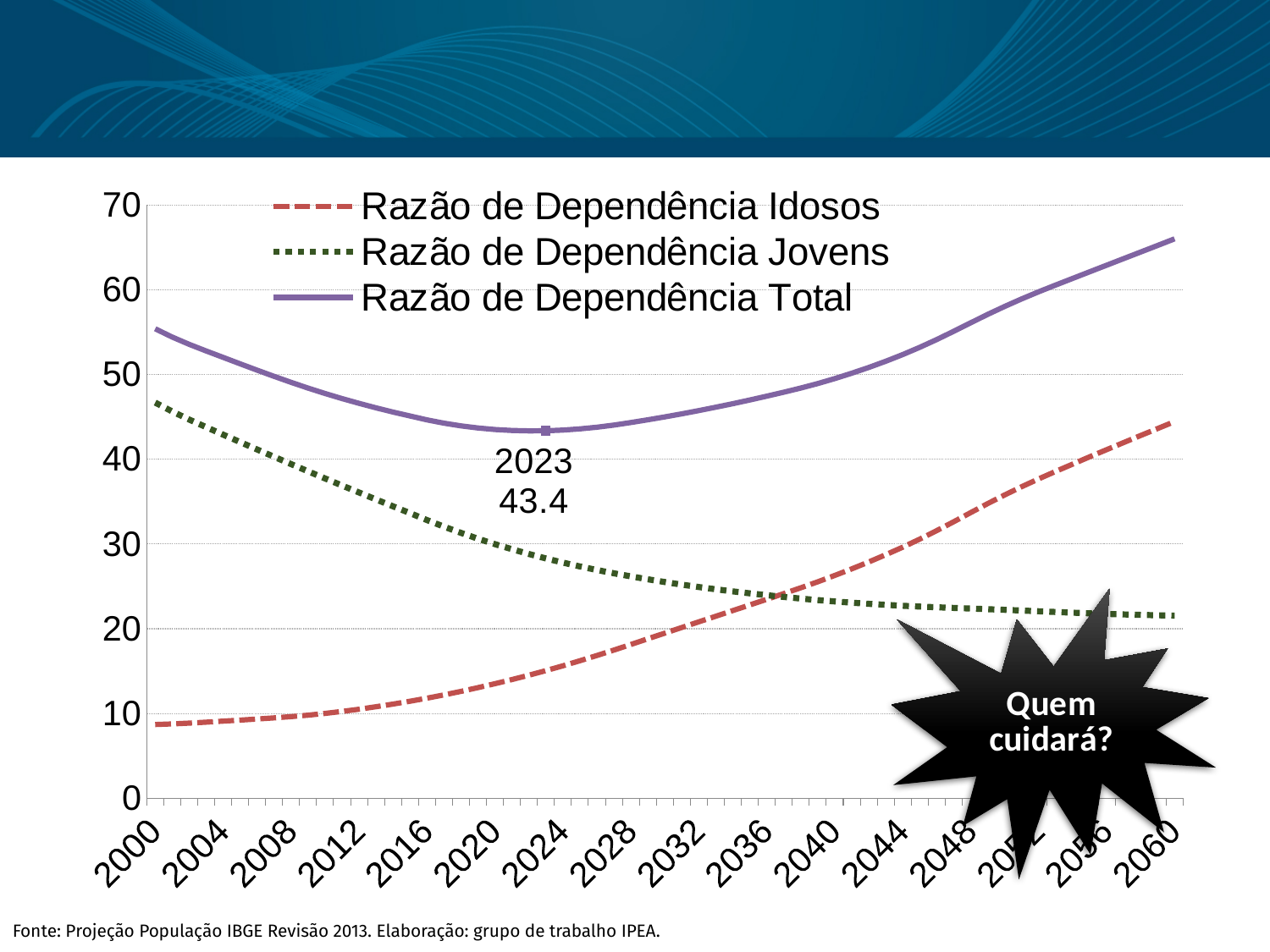

### Chart

| Category |  |  |  |
|---|---|---|---|
| 2000 | 8.710168199764698 | 46.682939214161 | 55.393107413925705 |
| 2001 | 8.776727203843604 | 45.64464048191379 | 54.421367685757396 |
| 2002 | 8.87203215772024 | 44.687476700275234 | 53.559508857995475 |
| 2003 | 8.986672647786165 | 43.78859445882503 | 52.775267106611196 |
| 2004 | 9.108160272779607 | 42.9099217450254 | 52.01808201780501 |
| 2005 | 9.230174125040458 | 42.02919454046493 | 51.259368665505384 |
| 2006 | 9.357511927632135 | 41.154560564283074 | 50.512072491915205 |
| 2007 | 9.491833526704612 | 40.288036114369184 | 49.779869641073795 |
| 2008 | 9.640165859000858 | 39.42939330816257 | 49.069559167163426 |
| 2009 | 9.813217370278991 | 38.58006534384213 | 48.39328271412112 |
| 2010 | 10.016914862443521 | 37.74017041715788 | 47.7570852796014 |
| 2011 | 10.250145426886338 | 36.90778716526377 | 47.157932592150104 |
| 2012 | 10.513367497083522 | 36.08215074834785 | 46.59551824543137 |
| 2013 | 10.804316319023997 | 35.26215784446664 | 46.06647416349064 |
| 2014 | 11.11967422381464 | 34.44790199503153 | 45.56757621884617 |
| 2015 | 11.457839609358626 | 33.647876862054595 | 45.10571647141322 |
| 2016 | 11.816889598885403 | 32.826205867624545 | 44.64309546650995 |
| 2017 | 12.20350282035169 | 32.0508135813963 | 44.254316401747985 |
| 2018 | 12.616916368529669 | 31.319766046023727 | 43.936682414553395 |
| 2019 | 13.056522696846178 | 30.632194027304205 | 43.68871672415038 |
| 2020 | 13.521654520552179 | 29.987150362467073 | 43.50880488301925 |
| 2021 | 14.012203292649533 | 29.38379016175126 | 43.395993454400795 |
| 2022 | 14.527427141731819 | 28.820689831581664 | 43.34811697331348 |
| 2023 | 15.067832752838953 | 28.29604257613662 | 43.363875328975574 |
| 2024 | 15.634808620709114 | 27.80809323588478 | 43.44290185659389 |
| 2025 | 16.228125128897762 | 27.354785226864276 | 43.58291035576204 |
| 2026 | 16.846866307769353 | 26.933653014301385 | 43.78051932207074 |
| 2027 | 17.49160436346882 | 26.54282918461276 | 44.03443354808158 |
| 2028 | 18.154050045416938 | 26.178362318879884 | 44.33241236429682 |
| 2029 | 18.822165580334893 | 25.83562738443449 | 44.657792964769385 |
| 2030 | 19.488045731611408 | 25.511156544056874 | 44.99920227566828 |
| 2031 | 20.15372928855235 | 25.20656898010672 | 45.360298268659065 |
| 2032 | 20.818640331270398 | 24.92293935390542 | 45.74157968517582 |
| 2033 | 21.482689343732662 | 24.658239738730195 | 46.14092908246286 |
| 2034 | 22.14703689138986 | 24.410759382798645 | 46.557796274188505 |
| 2035 | 22.813504760532275 | 24.179031976417726 | 46.99253673695 |
| 2036 | 23.482424249622888 | 23.9611564264376 | 47.44358067606049 |
| 2037 | 24.153375454252714 | 23.755611785720113 | 47.90898723997283 |
| 2038 | 24.836009842955267 | 23.56350809408412 | 48.39951793703939 |
| 2039 | 25.544757498050487 | 23.38659899004884 | 48.931356488099325 |
| 2040 | 26.289768991712876 | 23.22557708656253 | 49.51534607827541 |
| 2041 | 27.0698501501382 | 23.078668099330514 | 50.148518249468715 |
| 2042 | 27.88324420279998 | 22.944253794458717 | 50.827497997258696 |
| 2043 | 28.735712968350676 | 22.822740793257587 | 51.55845376160826 |
| 2044 | 29.635166706073807 | 22.71502464602422 | 52.35019135209802 |
| 2045 | 30.58427367656298 | 22.620119119365818 | 53.2043927959288 |
| 2046 | 31.582749676431693 | 22.536407748770575 | 54.11915742520227 |
| 2047 | 32.63437206615794 | 22.460402052103397 | 55.094774118261334 |
| 2048 | 33.71256682473536 | 22.388582807788953 | 56.10114963252431 |
| 2049 | 34.77457169173028 | 22.314912082365236 | 57.08948377409551 |
| 2050 | 35.79094665346913 | 22.235809256580723 | 58.02675591004985 |
| 2051 | 36.76302445674329 | 22.153125862861884 | 58.91615031960517 |
| 2052 | 37.6858403690656 | 22.067510083345898 | 59.753350452411496 |
| 2053 | 38.568183976877954 | 21.981432061453322 | 60.54961603833128 |
| 2054 | 39.430625451867094 | 21.899088020532638 | 61.32971347239973 |
| 2055 | 40.28736107597315 | 21.8234403364097 | 62.110801412382855 |
| 2056 | 41.13428567474902 | 21.754661239709073 | 62.888946914458096 |
| 2057 | 41.970567776231974 | 21.693183627920288 | 63.663751404152265 |
| 2058 | 42.79898777076066 | 21.639520708018743 | 64.4385084787794 |
| 2059 | 43.6222916742355 | 21.594132221992602 | 65.2164238962281 |
| 2060 | 44.443282520604804 | 21.557370483298367 | 66.00065300390317 |
Fonte: Projeção População IBGE Revisão 2013. Elaboração: grupo de trabalho IPEA.